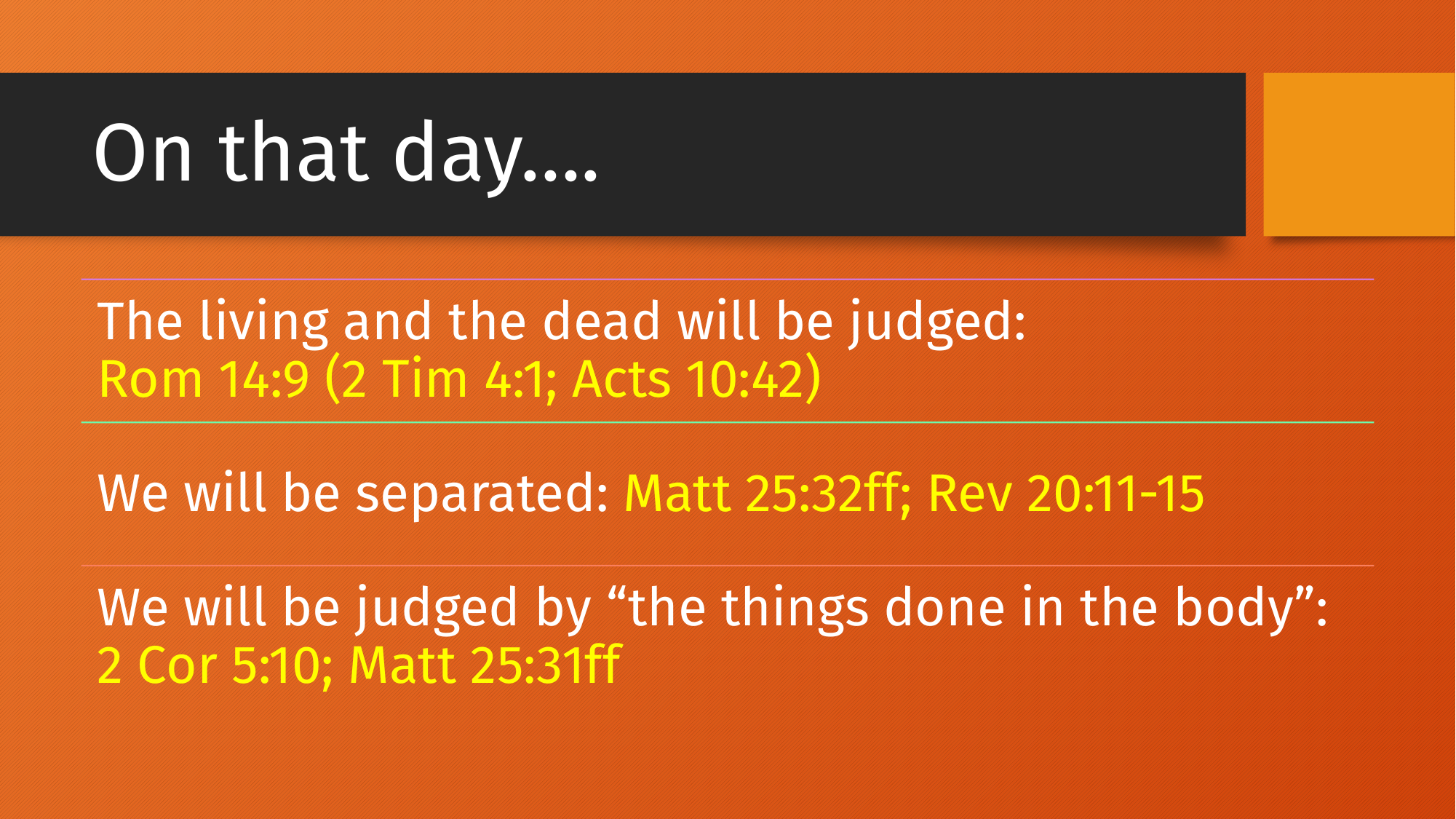

# On that day….
The living and the dead will be judged:
Rom 14:9 (2 Tim 4:1; Acts 10:42)
We will be separated: Matt 25:32ff; Rev 20:11-15
We will be judged by “the things done in the body”: 2 Cor 5:10; Matt 25:31ff